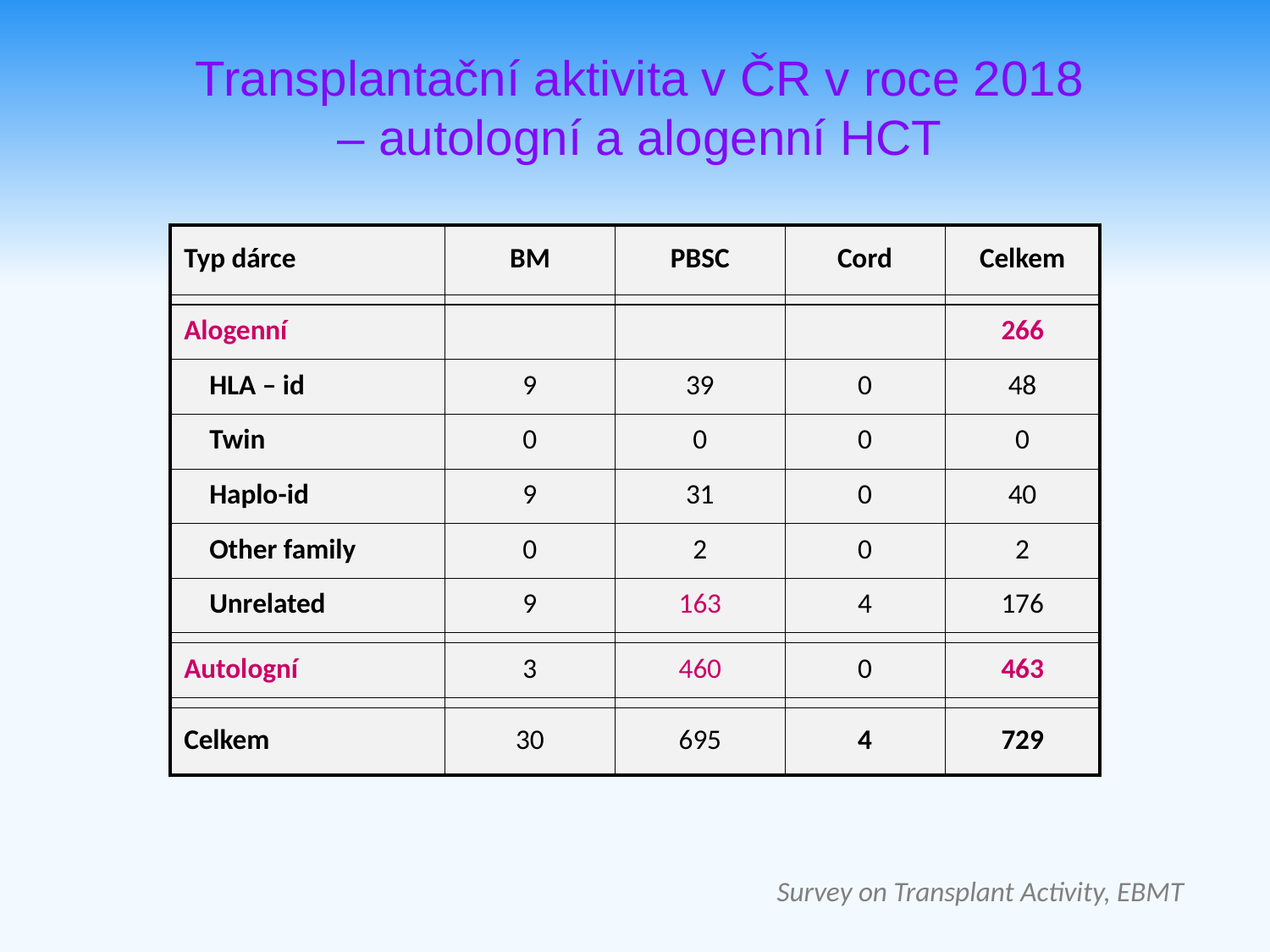

# Transplantační aktivita v ČR v roce 2018 – autologní a alogenní HCT
| Typ dárce | BM | PBSC | Cord | Celkem |
| --- | --- | --- | --- | --- |
|  |  |  |  |  |
| Alogenní |  |  |  | 266 |
| HLA – id | 9 | 39 | 0 | 48 |
| Twin | 0 | 0 | 0 | 0 |
| Haplo-id | 9 | 31 | 0 | 40 |
| Other family | 0 | 2 | 0 | 2 |
| Unrelated | 9 | 163 | 4 | 176 |
|  |  |  |  |  |
| Autologní | 3 | 460 | 0 | 463 |
|  |  |  |  |  |
| Celkem | 30 | 695 | 4 | 729 |
Survey on Transplant Activity, EBMT